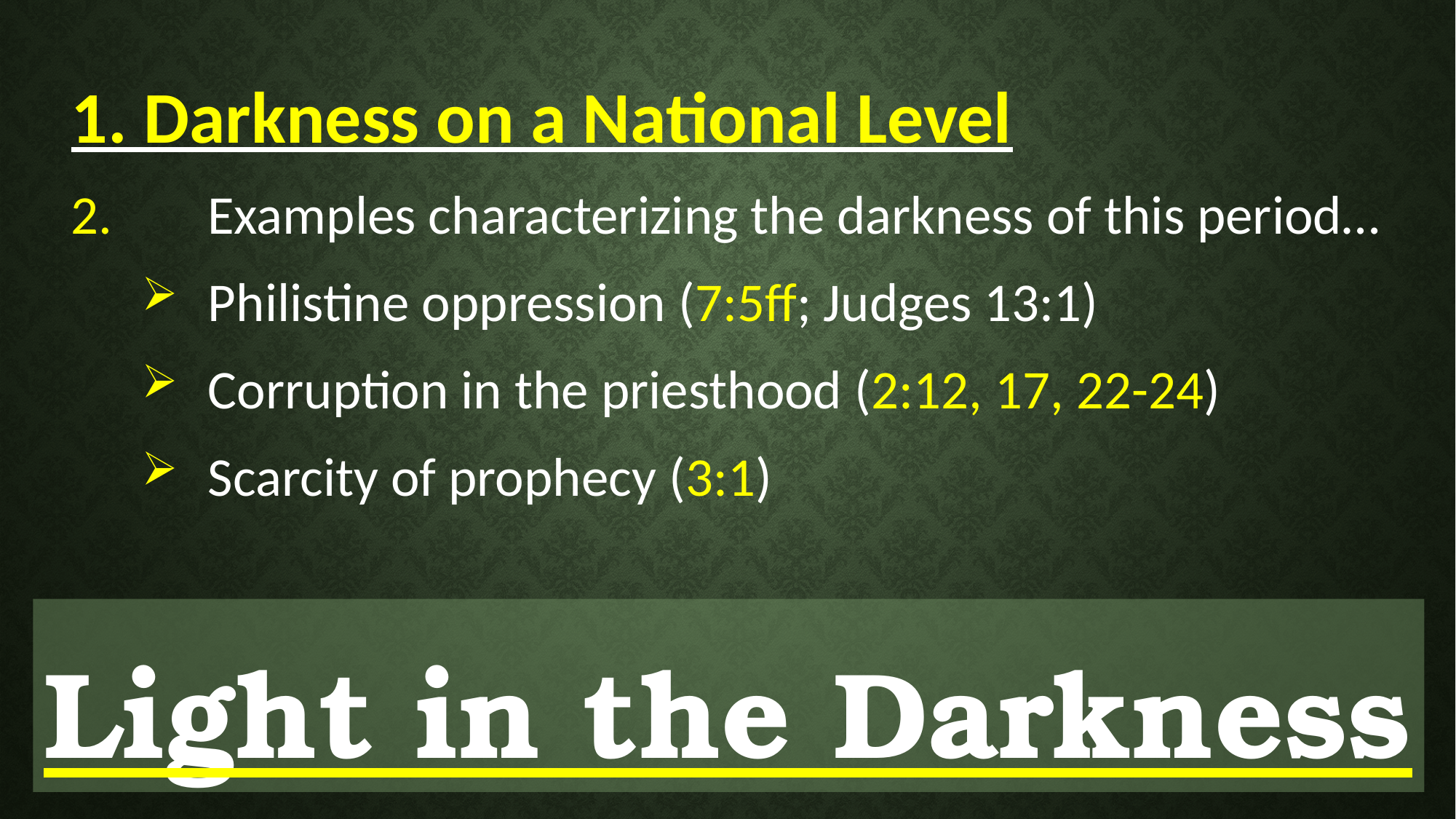

1. Darkness on a National Level
2.	Examples characterizing the darkness of this period…
Philistine oppression (7:5ff; Judges 13:1)
Corruption in the priesthood (2:12, 17, 22-24)
Scarcity of prophecy (3:1)

Light in the Darkness